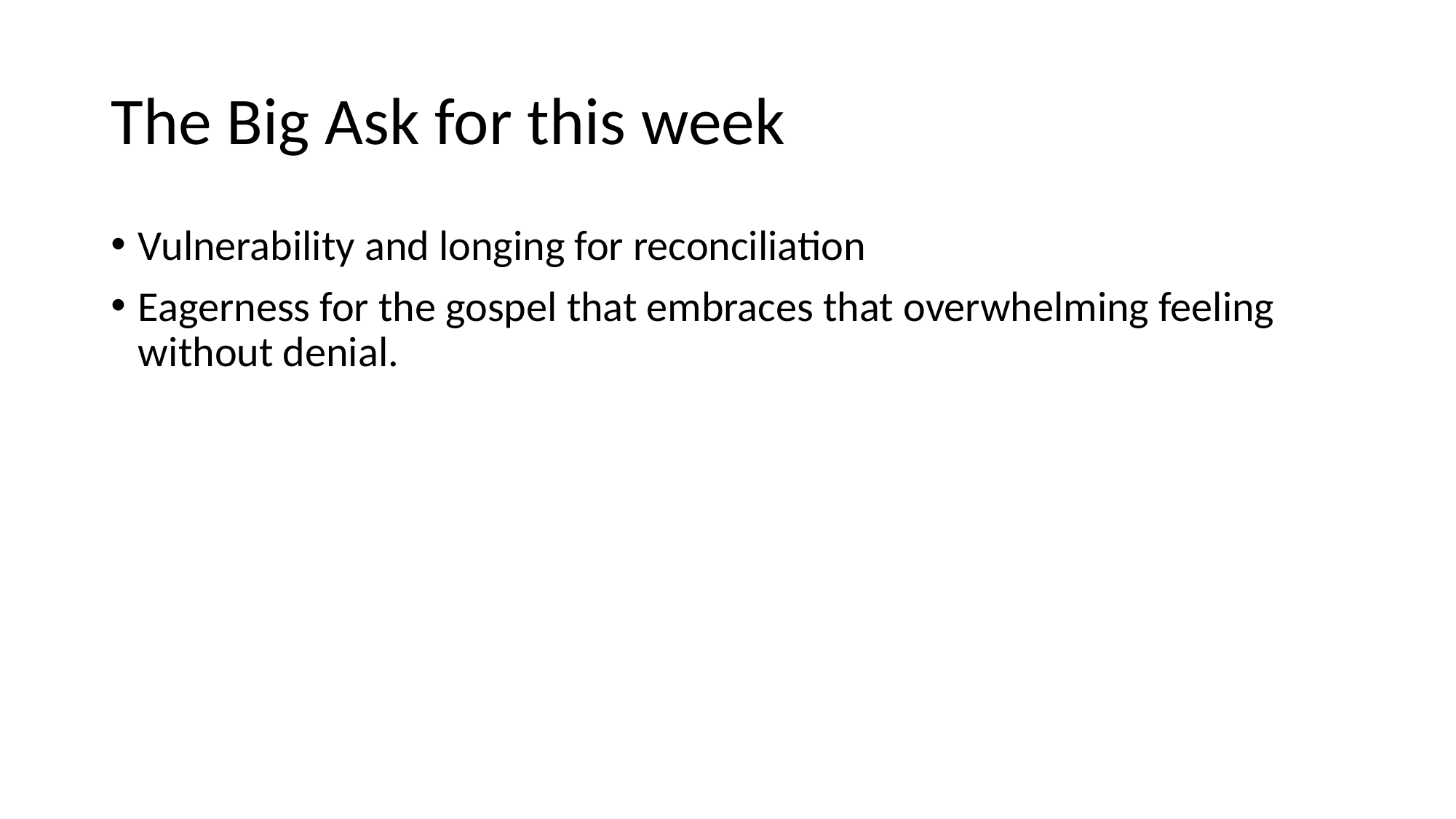

# The Big Ask for this week
Vulnerability and longing for reconciliation
Eagerness for the gospel that embraces that overwhelming feeling without denial.